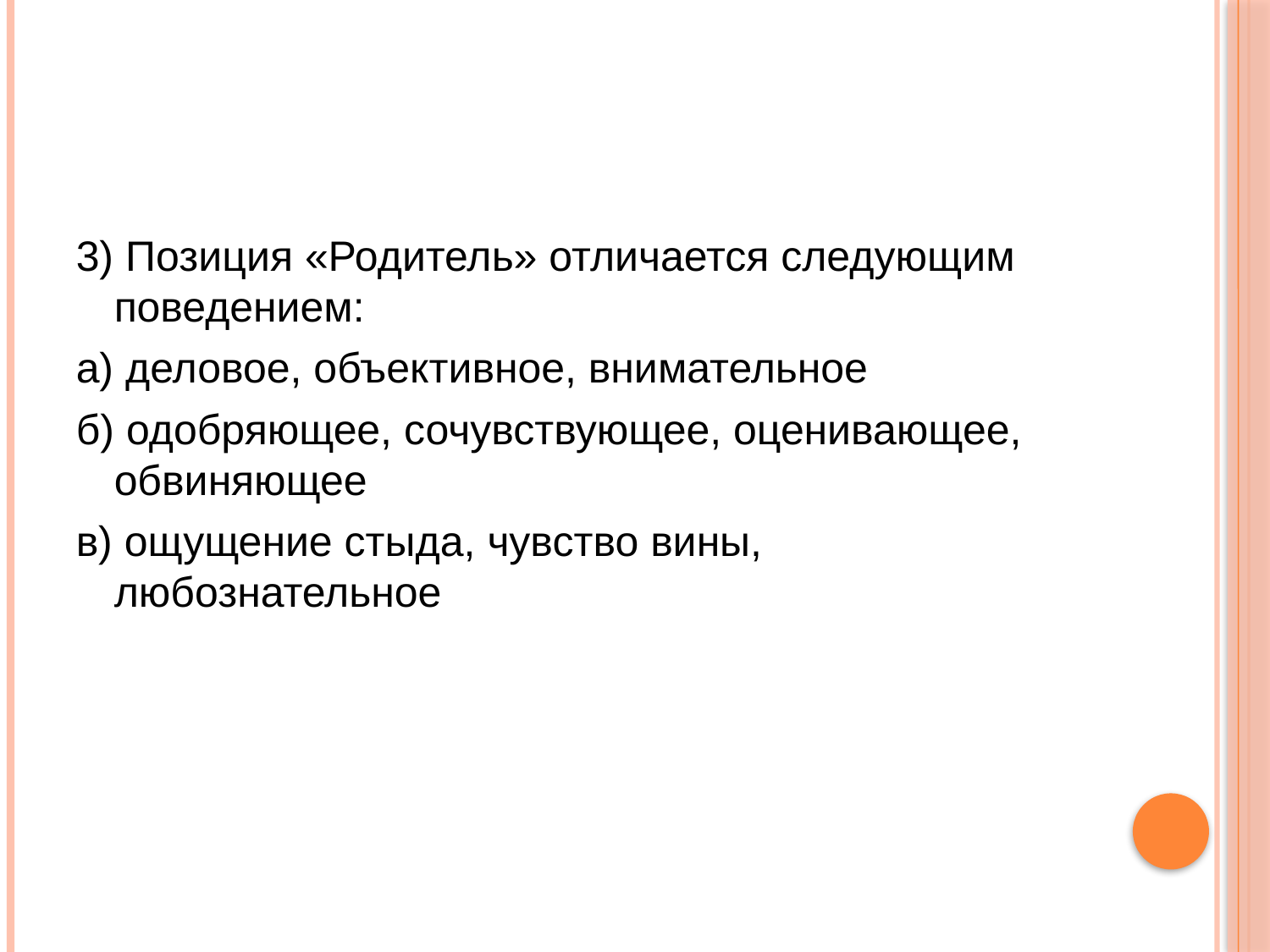

#
3) Позиция «Родитель» отличается следующим поведением:
а) деловое, объективное, внимательное
б) одобряющее, сочувствующее, оценивающее, обвиняющее
в) ощущение стыда, чувство вины, любознательное